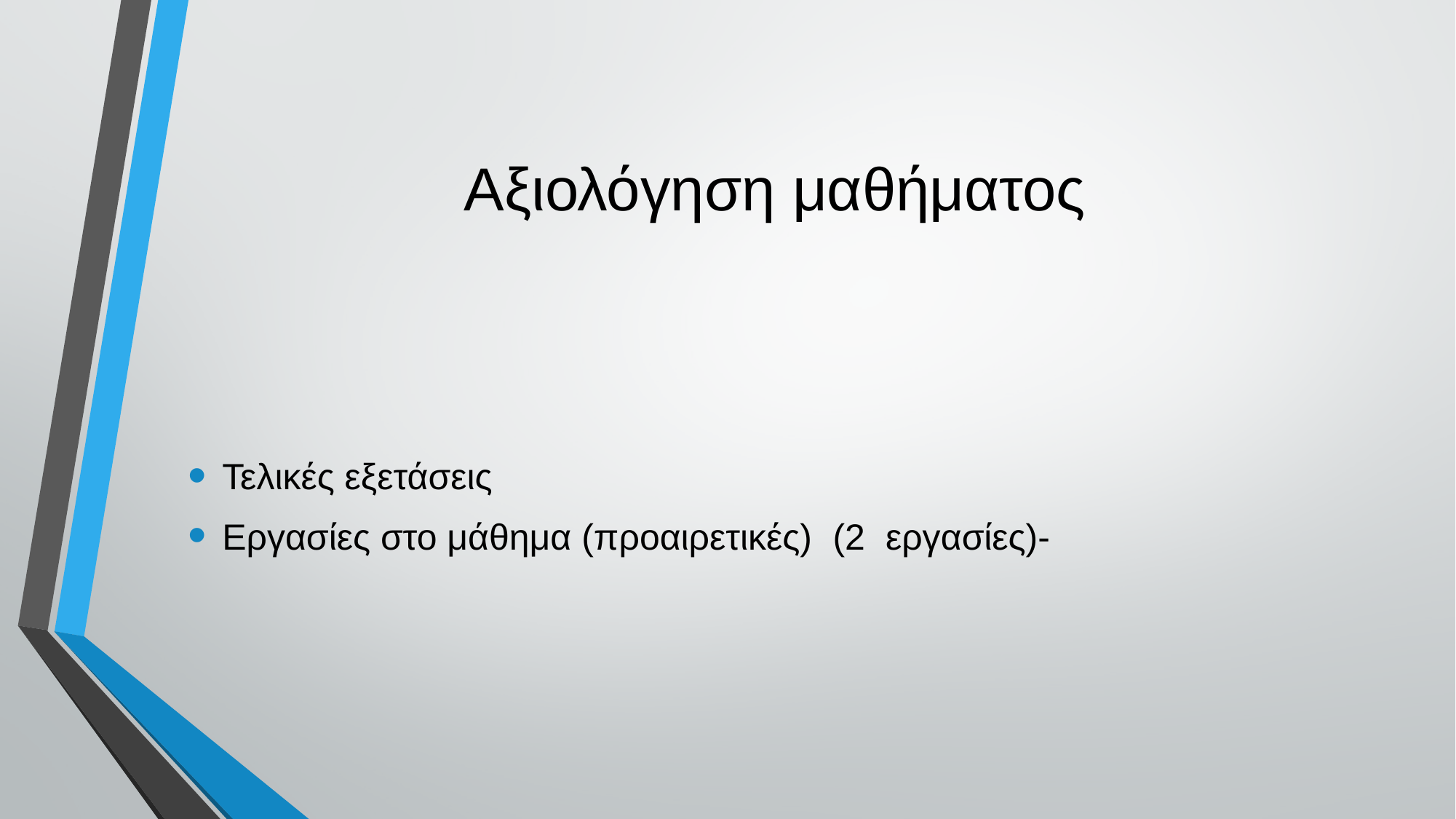

# Αξιολόγηση μαθήματος
Τελικές εξετάσεις
Εργασίες στο μάθημα (προαιρετικές)  (2  εργασίες)-